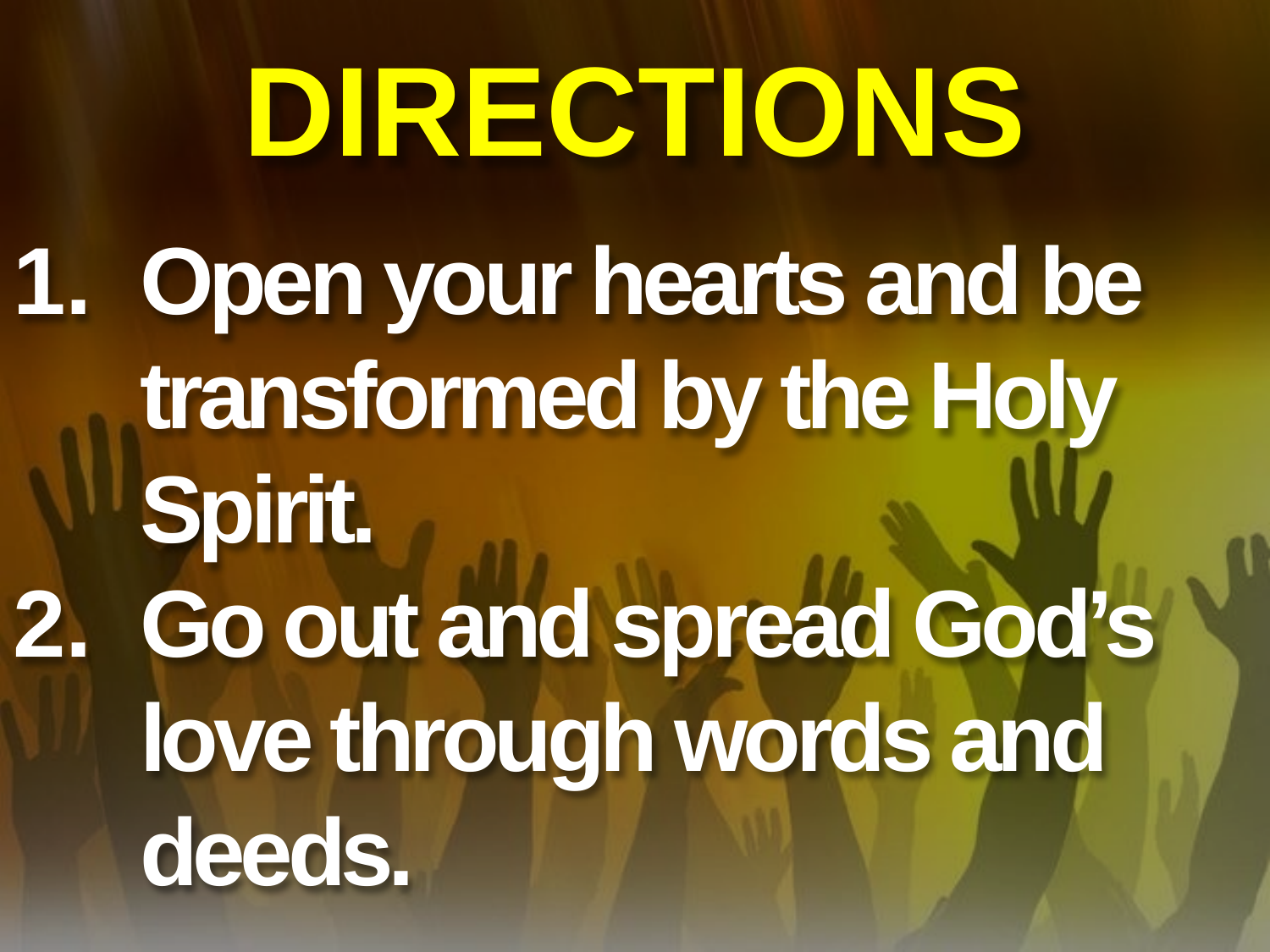

# DIRECTIONS
Open your hearts and be transformed by the Holy Spirit.
Go out and spread God’s love through words and deeds.